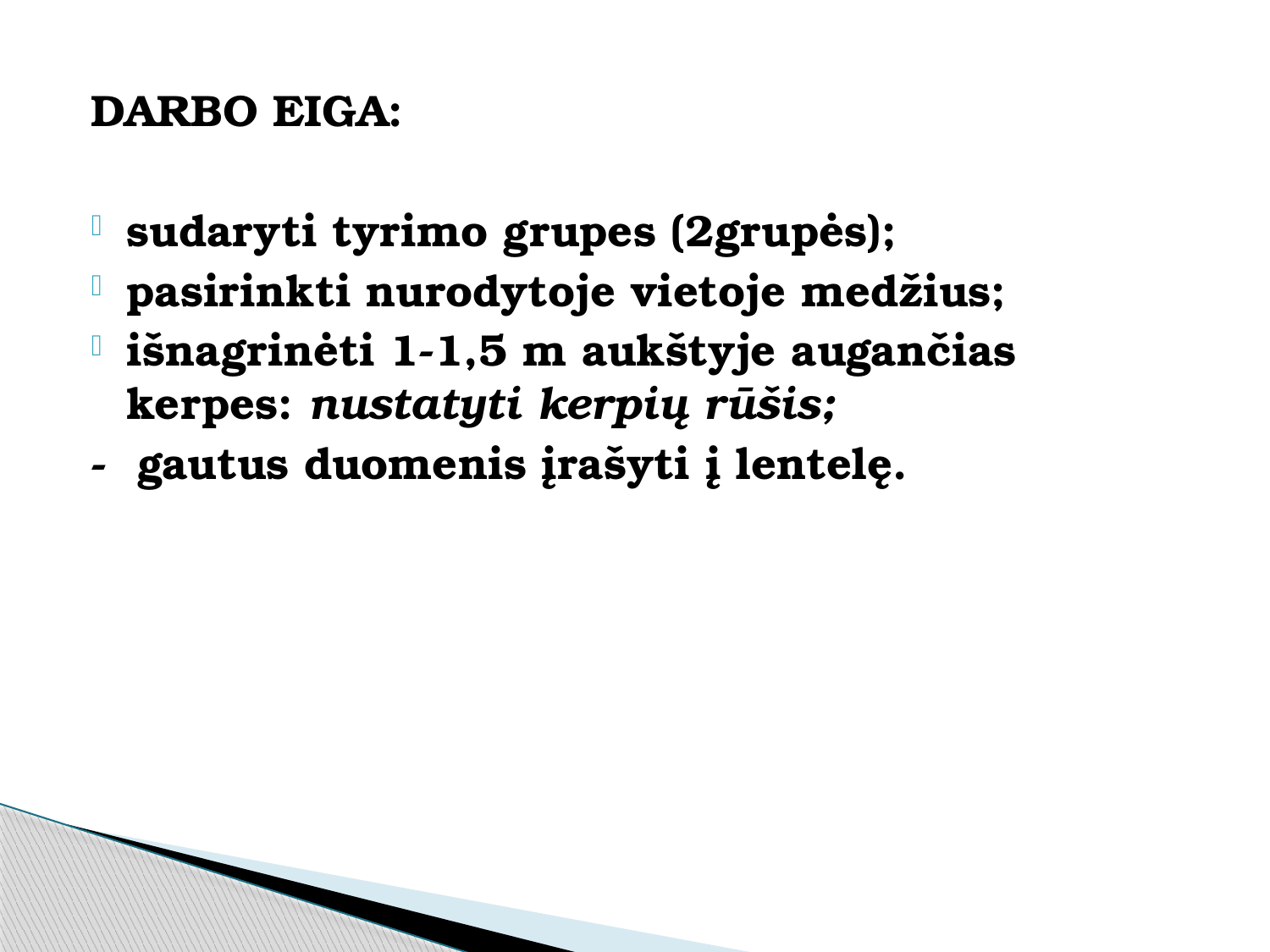

DARBO EIGA:

sudaryti tyrimo grupes (2grupės);
pasirinkti nurodytoje vietoje medžius;
išnagrinėti 1-1,5 m aukštyje augančias kerpes: nustatyti kerpių rūšis;
-  gautus duomenis įrašyti į lentelę.